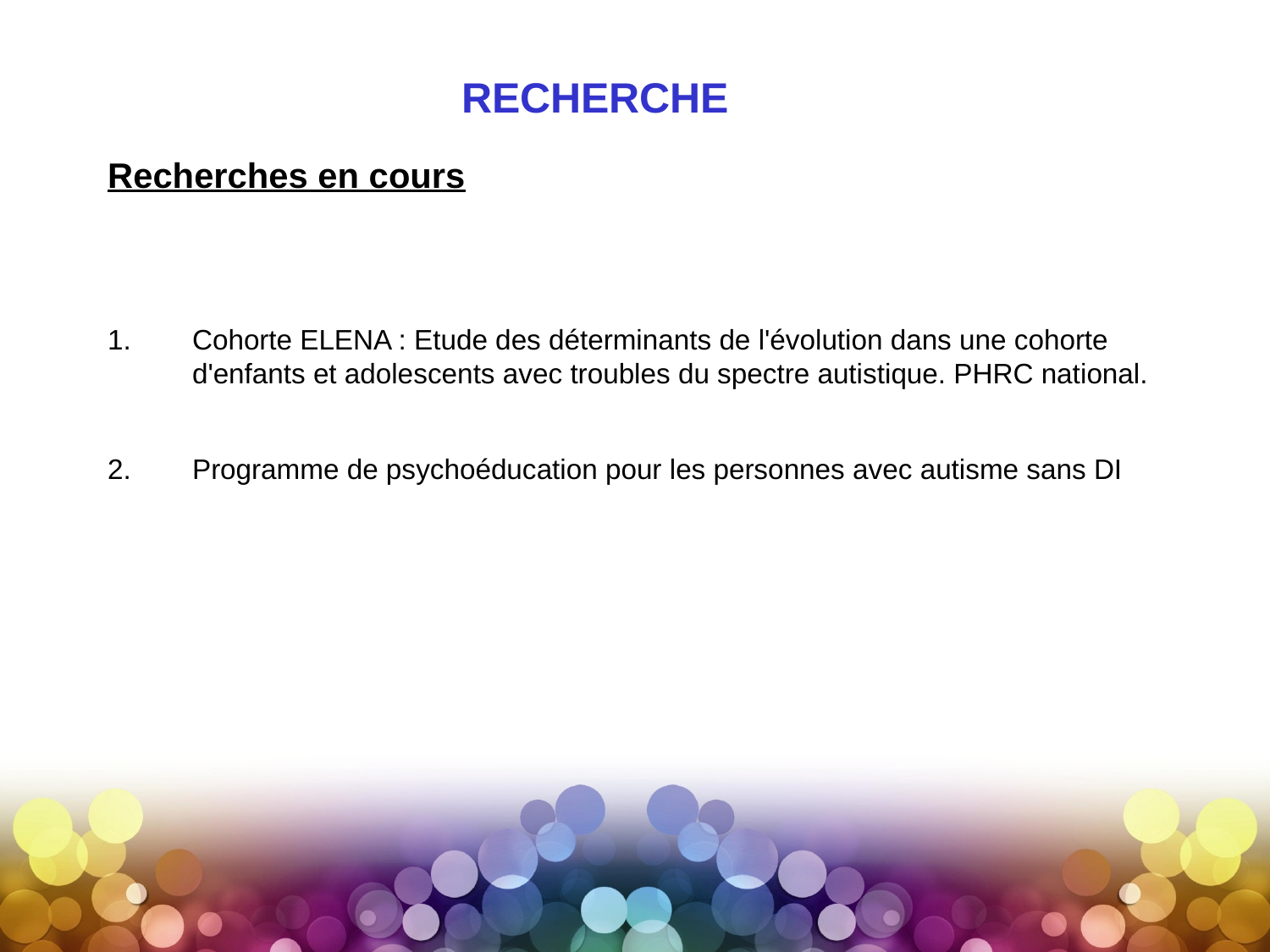

# RECHERCHE
Recherches en cours

Cohorte ELENA : Etude des déterminants de l'évolution dans une cohorte d'enfants et adolescents avec troubles du spectre autistique. PHRC national.

Programme de psychoéducation pour les personnes avec autisme sans DI